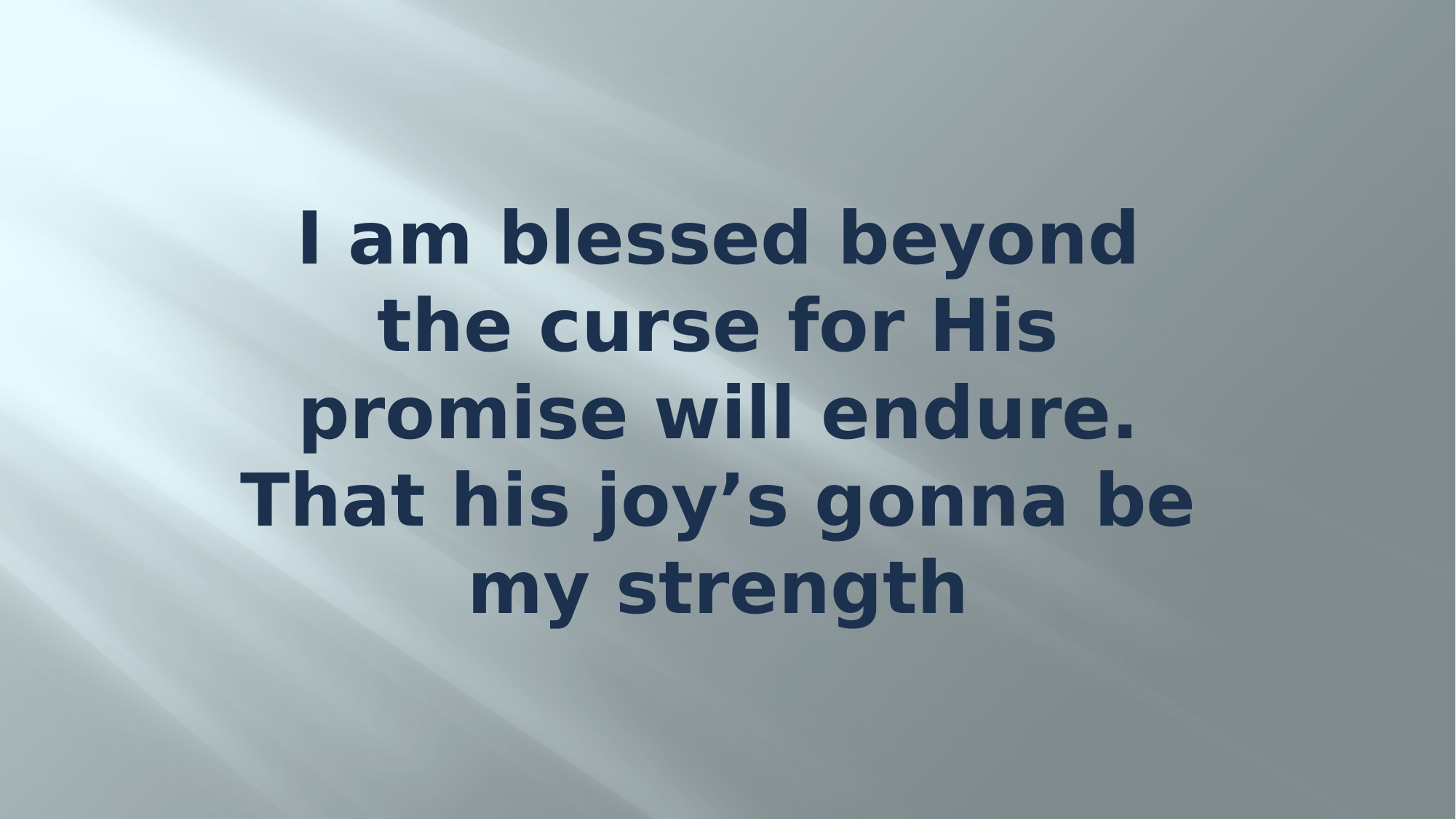

# I am blessed beyond the curse for His promise will endure. That his joy’s gonna be my strength